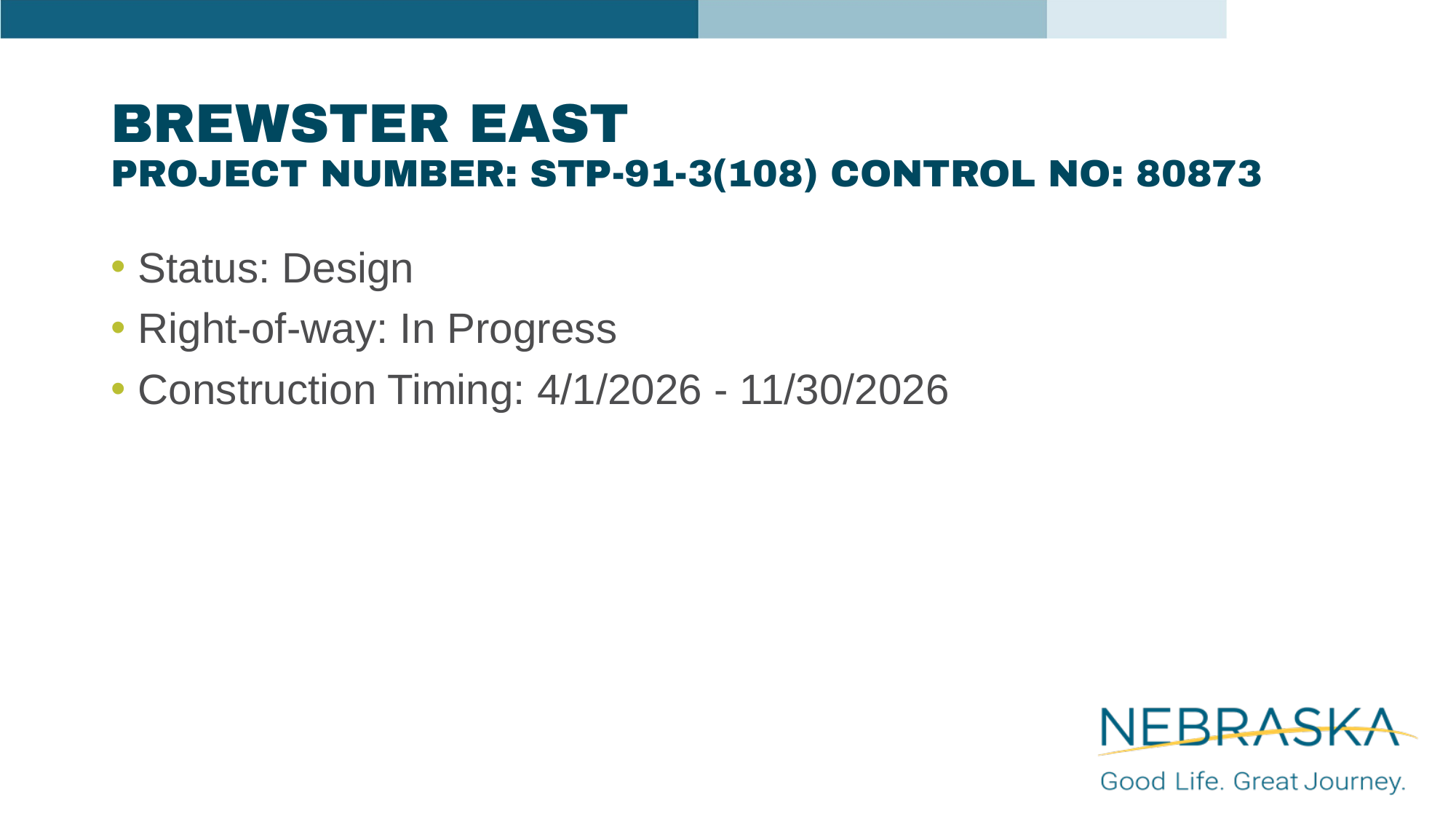

# Brewster East Project Number: STP-91-3(108) Control No: 80873
Status: Design
Right-of-way: In Progress
Construction Timing: 4/1/2026 - 11/30/2026